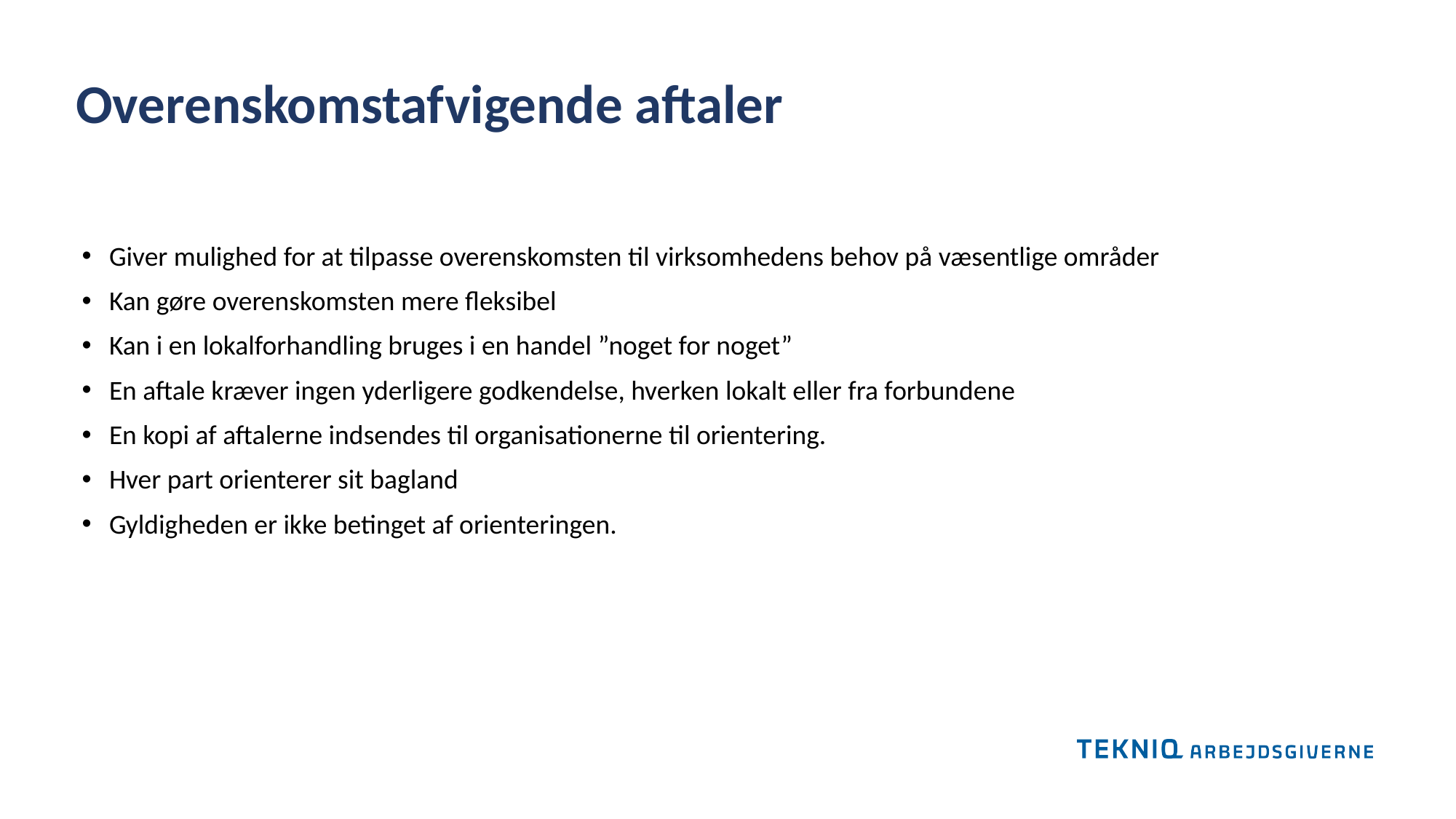

Overenskomstafvigende aftaler
Giver mulighed for at tilpasse overenskomsten til virksomhedens behov på væsentlige områder
Kan gøre overenskomsten mere fleksibel
Kan i en lokalforhandling bruges i en handel ”noget for noget”
En aftale kræver ingen yderligere godkendelse, hverken lokalt eller fra forbundene
En kopi af aftalerne indsendes til organisationerne til orientering.
Hver part orienterer sit bagland
Gyldigheden er ikke betinget af orienteringen.